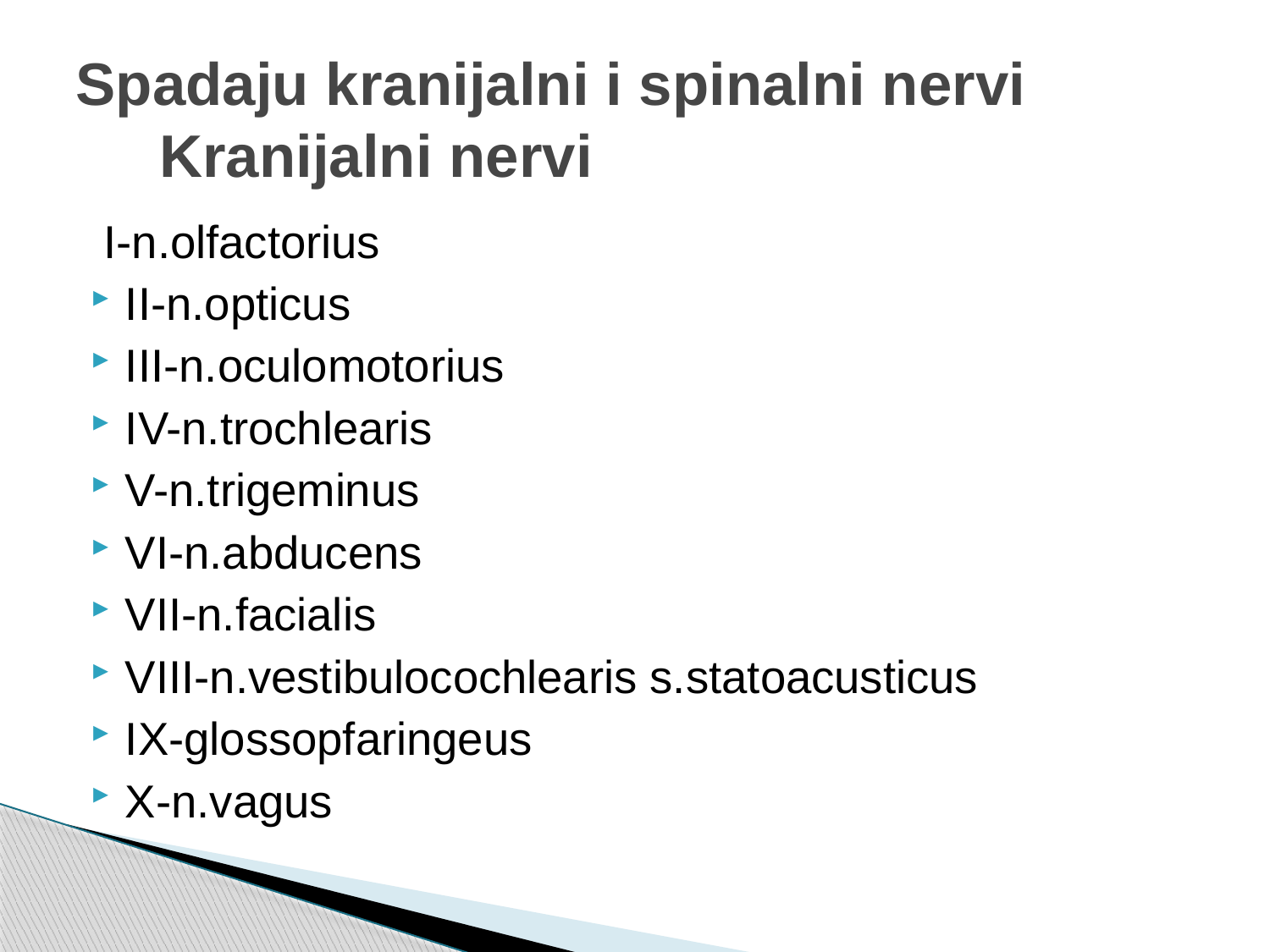

# Spadaju kranijalni i spinalni nervi Kranijalni nervi
 I-n.olfactorius
II-n.opticus
III-n.oculomotorius
IV-n.trochlearis
V-n.trigeminus
VI-n.abducens
VII-n.facialis
VIII-n.vestibulocochlearis s.statoacusticus
IX-glossopfaringeus
X-n.vagus